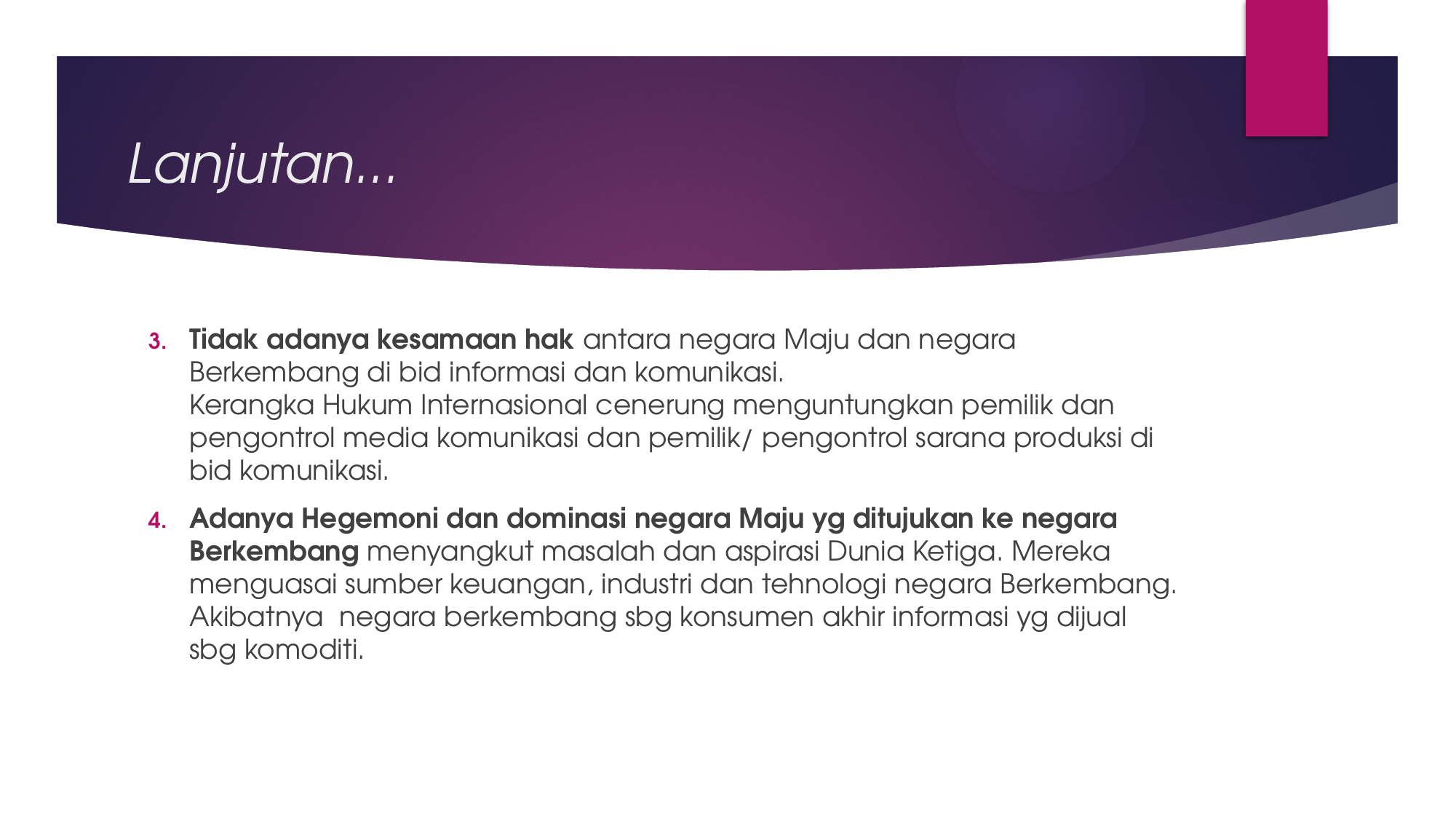

# Lanjutan...

Tidak adanya kesamaan hak antara negara Maju dan negara Berkembang di bid informasi dan komunikasi.                                            Kerangka Hukum Internasional cenerung menguntungkan pemilik dan pengontrol media komunikasi dan pemilik/ pengontrol sarana produksi di bid komunikasi.
Adanya Hegemoni dan dominasi negara Maju yg ditujukan ke negara Berkembang menyangkut masalah dan aspirasi Dunia Ketiga. Mereka menguasai sumber keuangan, industri dan tehnologi negara Berkembang. Akibatnya  negara berkembang sbg konsumen akhir informasi yg dijual sbg komoditi.